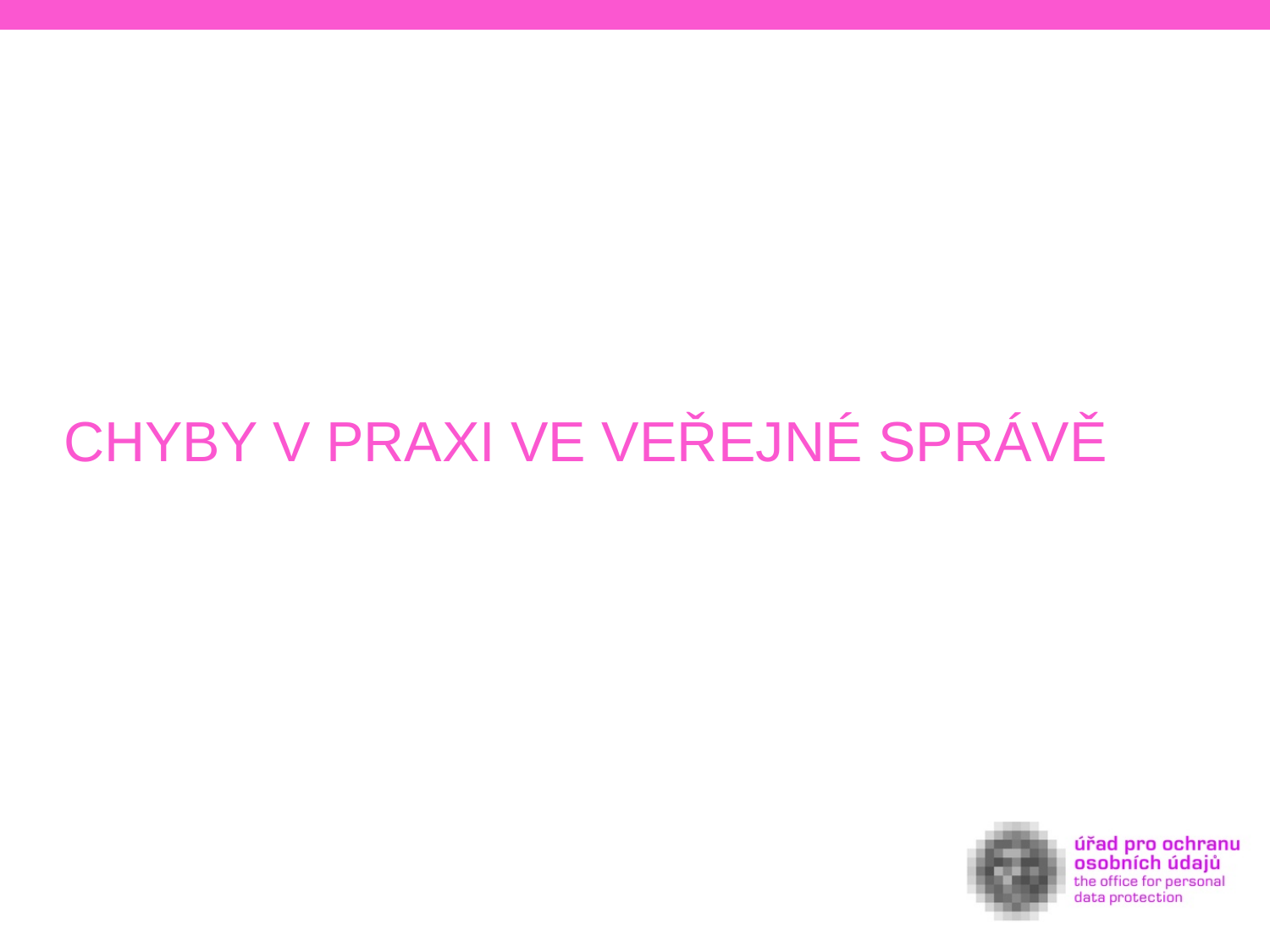

# chyby v praxi ve veřejné správě